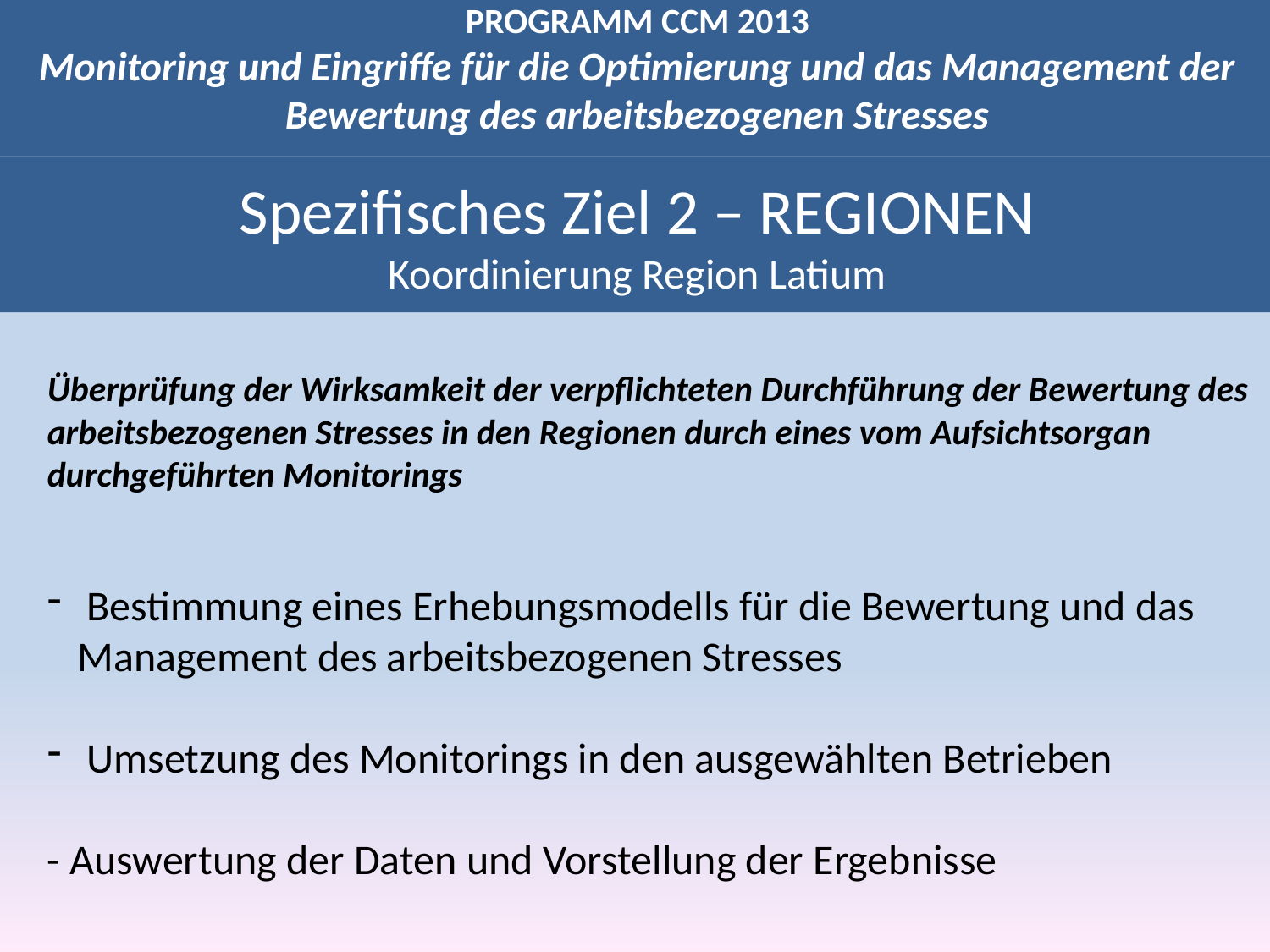

PROGRAMM CCM 2013
Monitoring und Eingriffe für die Optimierung und das Management der
Bewertung des arbeitsbezogenen Stresses

Spezifisches Ziel 2 – REGIONEN
Koordinierung Region Latium

Überprüfung der Wirksamkeit der verpflichteten Durchführung der Bewertung des arbeitsbezogenen Stresses in den Regionen durch eines vom Aufsichtsorgan durchgeführten Monitorings

 Bestimmung eines Erhebungsmodells für die Bewertung und das Management des arbeitsbezogenen Stresses

 Umsetzung des Monitorings in den ausgewählten Betrieben

- Auswertung der Daten und Vorstellung der Ergebnisse